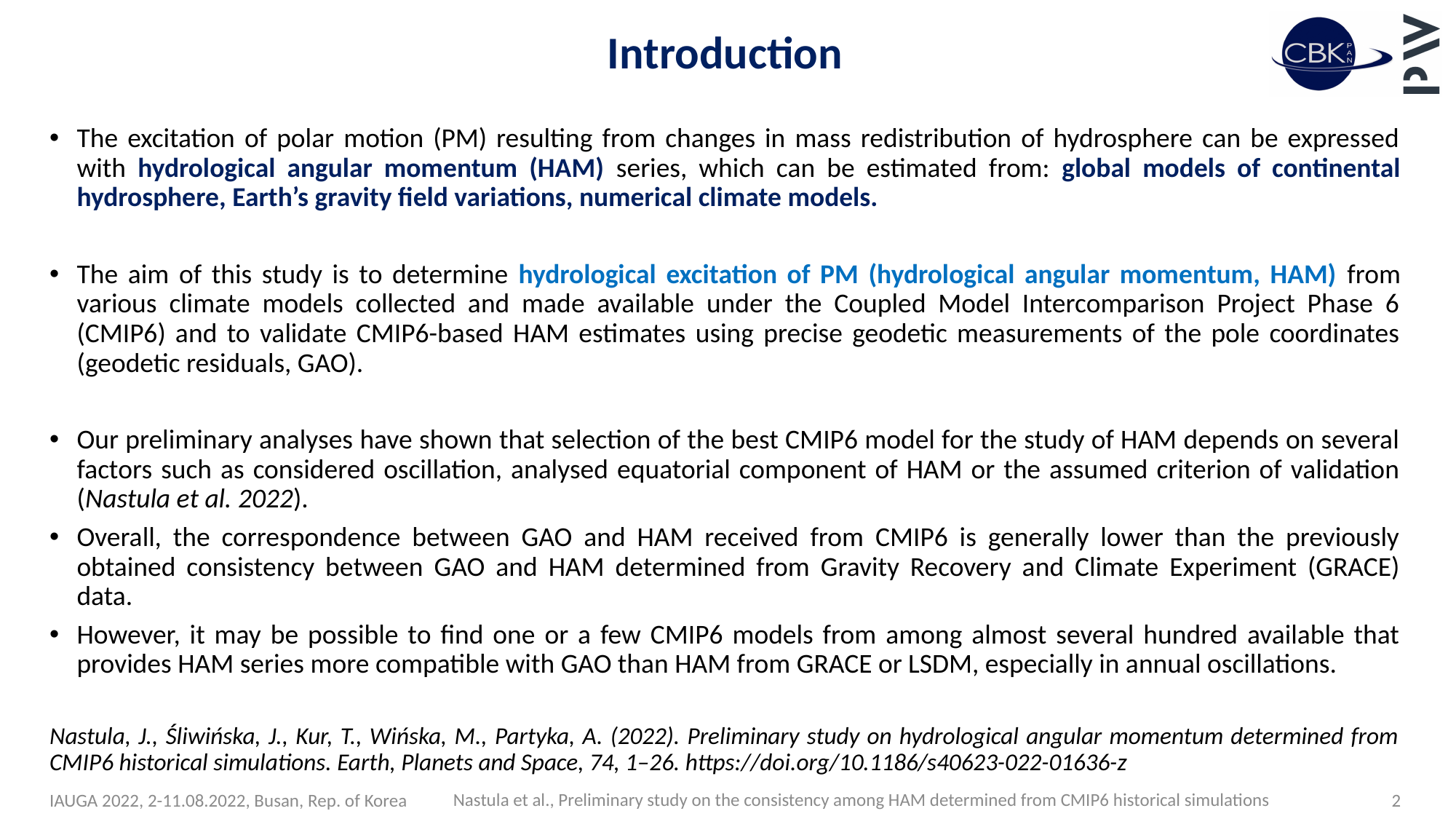

# Introduction
The excitation of polar motion (PM) resulting from changes in mass redistribution of hydrosphere can be expressed with hydrological angular momentum (HAM) series, which can be estimated from: global models of continental hydrosphere, Earth’s gravity field variations, numerical climate models.

The aim of this study is to determine hydrological excitation of PM (hydrological angular momentum, HAM) from various climate models collected and made available under the Coupled Model Intercomparison Project Phase 6 (CMIP6) and to validate CMIP6-based HAM estimates using precise geodetic measurements of the pole coordinates (geodetic residuals, GAO).

Our preliminary analyses have shown that selection of the best CMIP6 model for the study of HAM depends on several factors such as considered oscillation, analysed equatorial component of HAM or the assumed criterion of validation (Nastula et al. 2022).
Overall, the correspondence between GAO and HAM received from CMIP6 is generally lower than the previously obtained consistency between GAO and HAM determined from Gravity Recovery and Climate Experiment (GRACE) data.
However, it may be possible to find one or a few CMIP6 models from among almost several hundred available that provides HAM series more compatible with GAO than HAM from GRACE or LSDM, especially in annual oscillations.

Nastula, J., Śliwińska, J., Kur, T., Wińska, M., Partyka, A. (2022). Preliminary study on hydrological angular momentum determined from CMIP6 historical simulations. Earth, Planets and Space, 74, 1–26. https://doi.org/10.1186/s40623-022-01636-z

Nastula et al., Preliminary study on the consistency among HAM determined from CMIP6 historical simulations
IAUGA 2022, 2-11.08.2022, Busan, Rep. of Korea
2